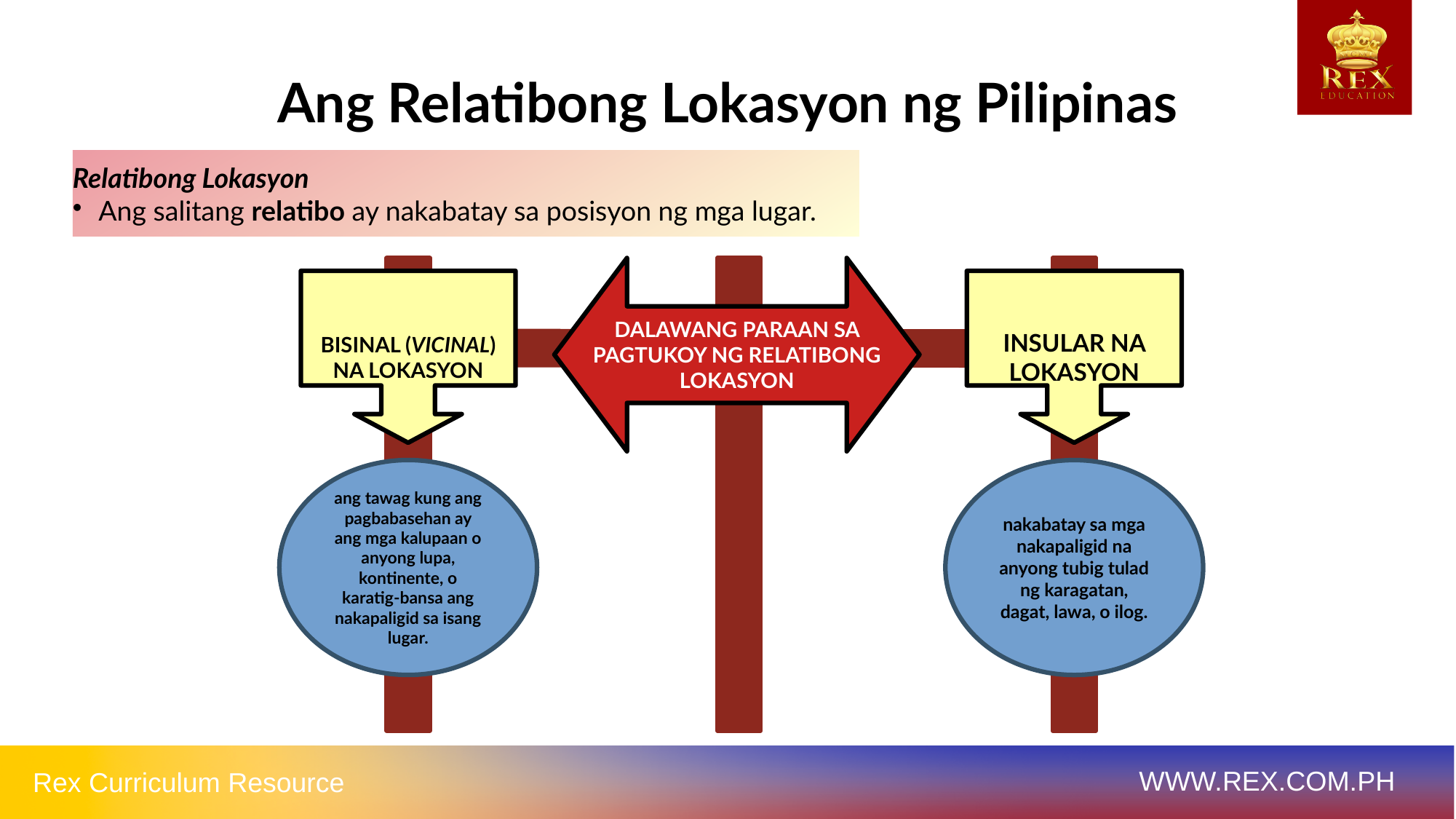

# Ang Relatibong Lokasyon ng Pilipinas
Relatibong Lokasyon
Ang salitang relatibo ay nakabatay sa posisyon ng mga lugar.

DALAWANG PARAAN SA PAGTUKOY NG RELATIBONG LOKASYON

BISINAL (VICINAL) NA LOKASYON
INSULAR NA LOKASYON
ang tawag kung ang pagbabasehan ay ang mga kalupaan o anyong lupa,
kontinente, o karatig-bansa ang nakapaligid sa isang lugar.
nakabatay sa mga
nakapaligid na anyong tubig tulad ng karagatan, dagat, lawa, o ilog.